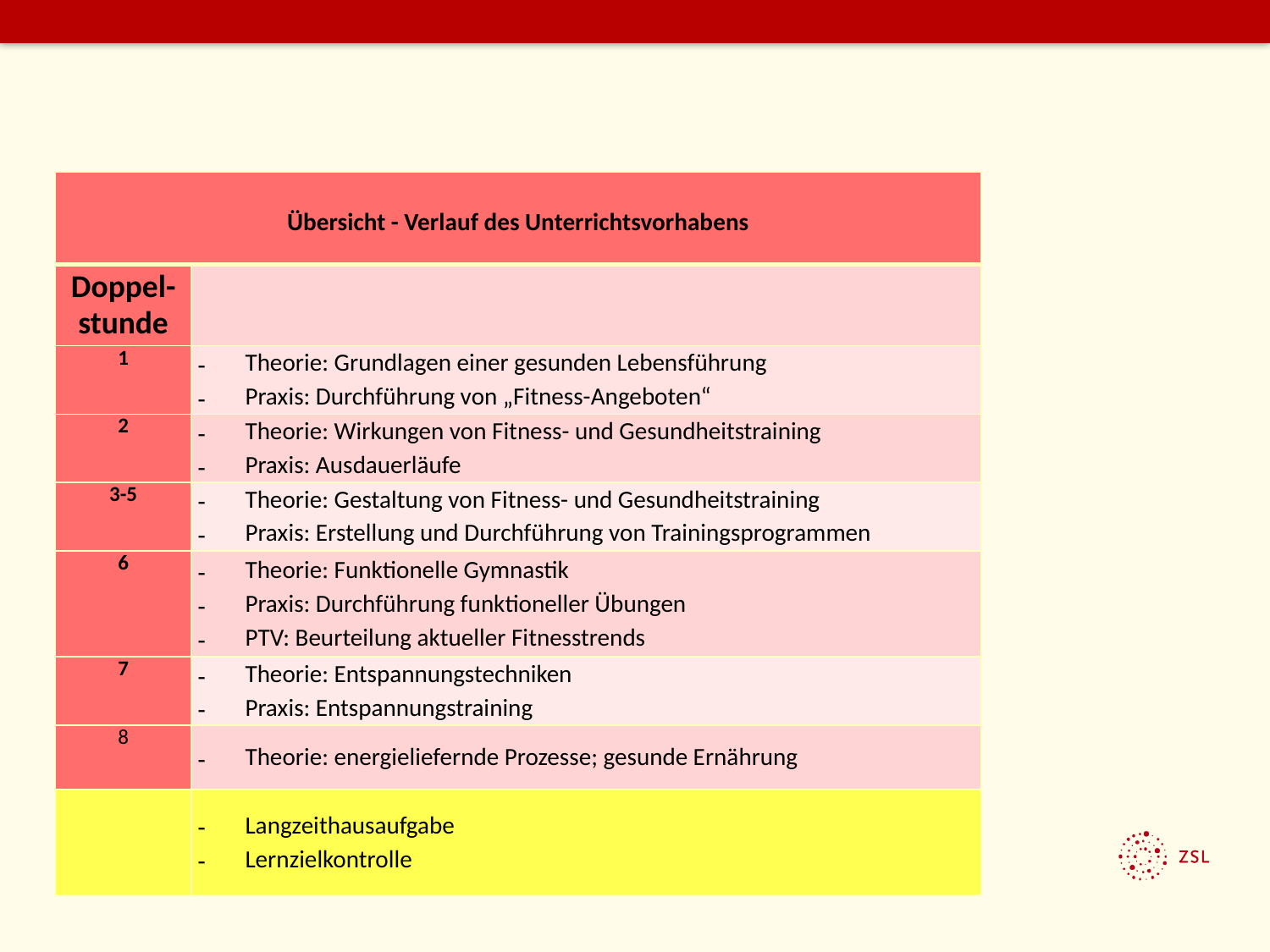

| Übersicht - Verlauf des Unterrichtsvorhabens |  |
| --- | --- |
| Doppel-stunde |  |
| 1 | Theorie: Grundlagen einer gesunden Lebensführung Praxis: Durchführung von „Fitness-Angeboten“ |
| 2 | Theorie: Wirkungen von Fitness- und Gesundheitstraining Praxis: Ausdauerläufe |
| 3-5 | Theorie: Gestaltung von Fitness- und Gesundheitstraining Praxis: Erstellung und Durchführung von Trainingsprogrammen |
| 6 | Theorie: Funktionelle Gymnastik Praxis: Durchführung funktioneller Übungen PTV: Beurteilung aktueller Fitnesstrends |
| 7 | Theorie: Entspannungstechniken Praxis: Entspannungstraining |
| 8 | Theorie: energieliefernde Prozesse; gesunde Ernährung |
|  | Langzeithausaufgabe Lernzielkontrolle |